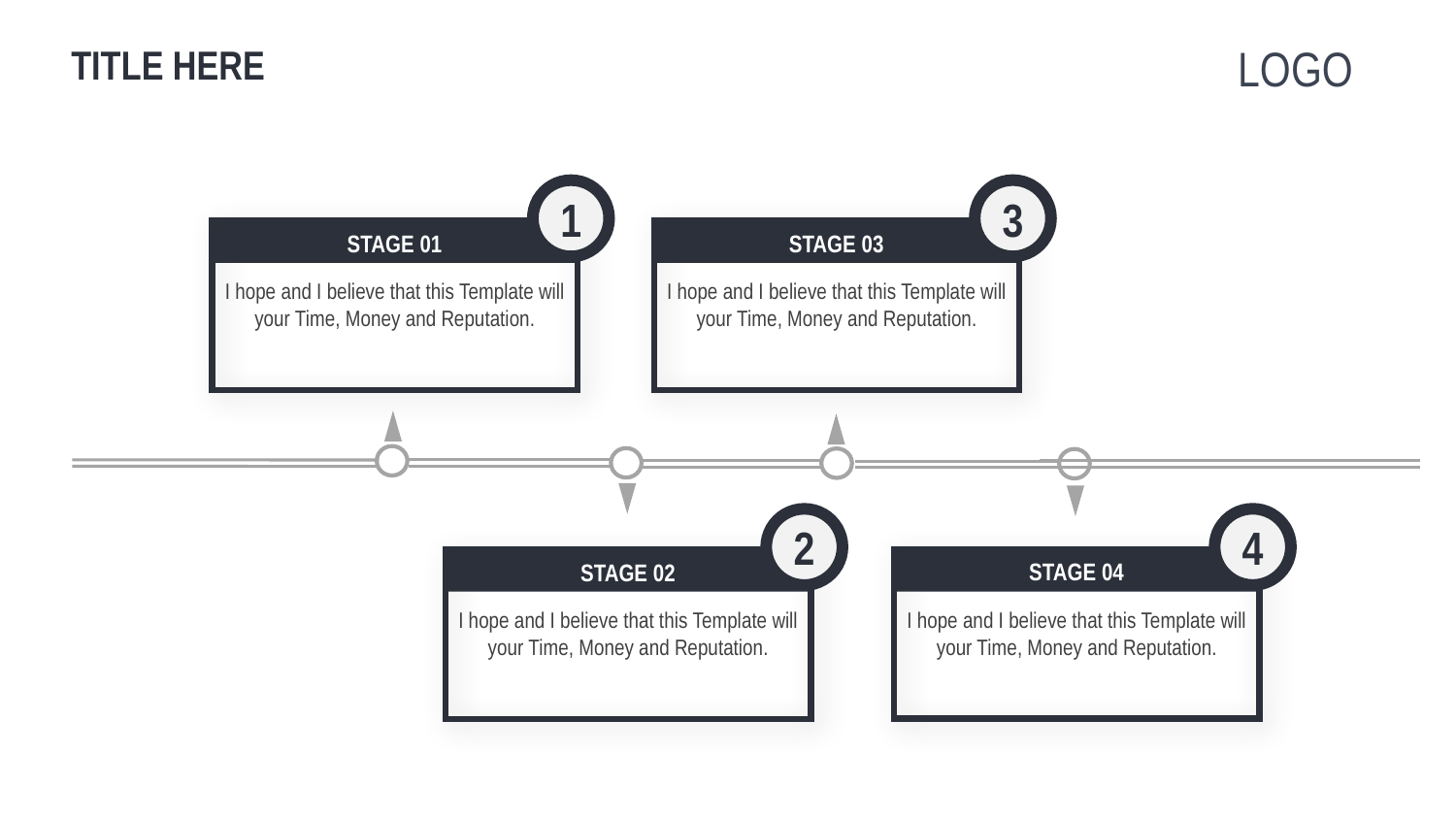

LOGO
TITLE HERE
3
1

STAGE 03
STAGE 01
I hope and I believe that this Template will your Time, Money and Reputation.
I hope and I believe that this Template will your Time, Money and Reputation.
2014

4
2

STAGE 04
STAGE 02
I hope and I believe that this Template will your Time, Money and Reputation.
I hope and I believe that this Template will your Time, Money and Reputation.
2014